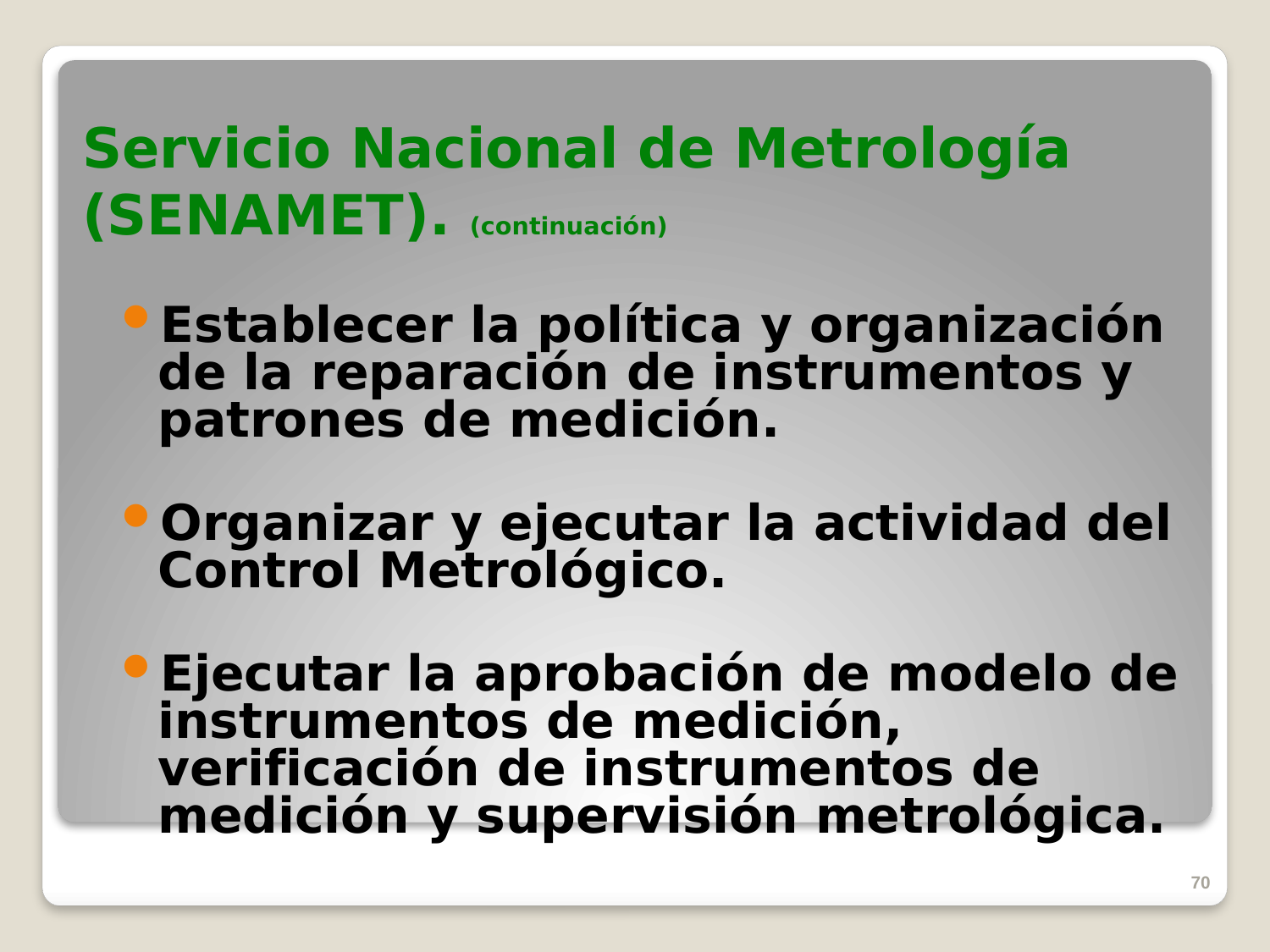

# Servicio Nacional de Metrología (SENAMET). (continuación)
Establecer la política y organización de la reparación de instrumentos y patrones de medición.

Organizar y ejecutar la actividad del Control Metrológico.

Ejecutar la aprobación de modelo de instrumentos de medición, verificación de instrumentos de medición y supervisión metrológica.

70